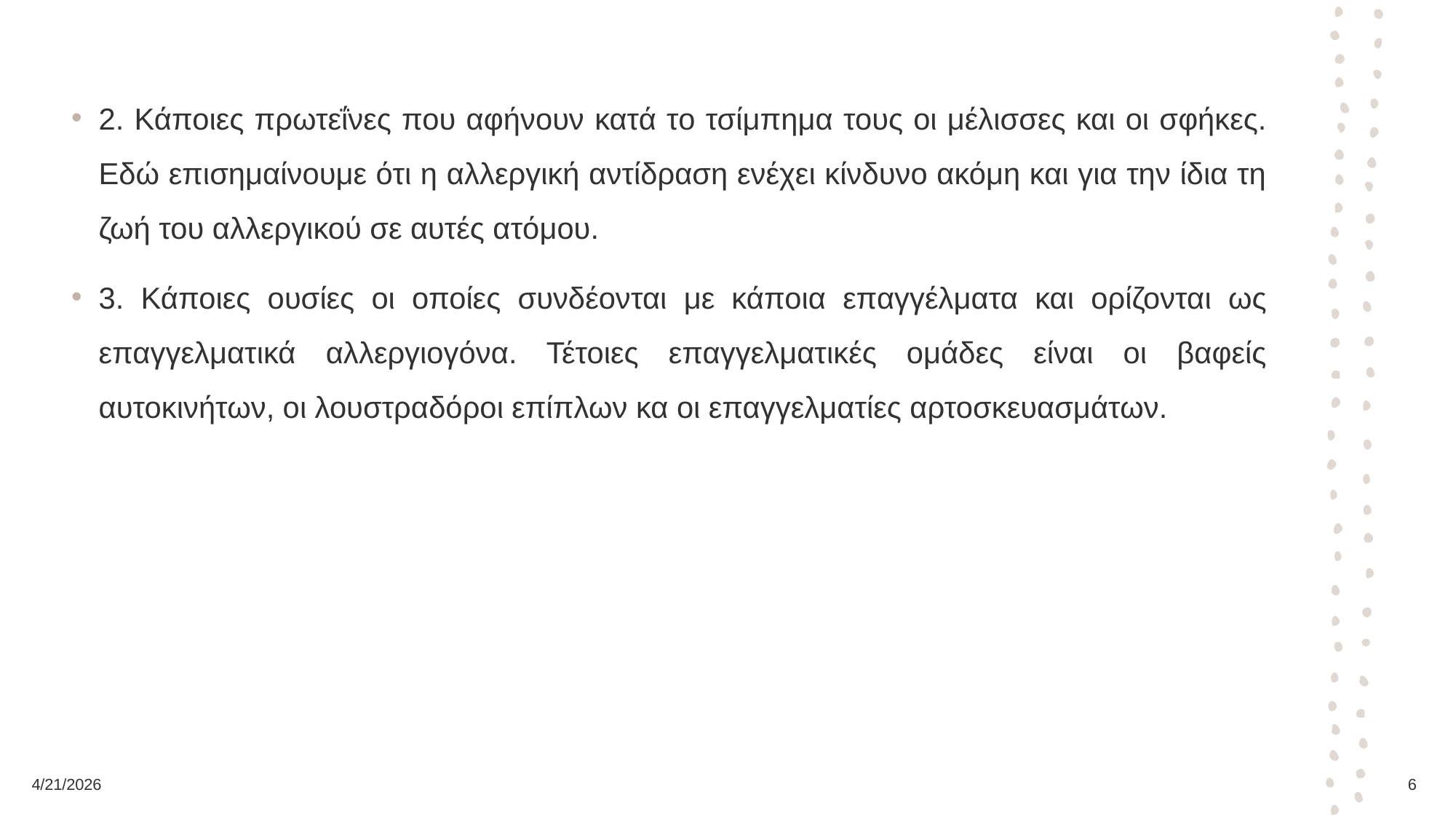

2. Κάποιες πρωτεΐνες που αφήνουν κατά το τσίμπημα τους οι μέλισσες και οι σφήκες. Εδώ επισημαίνουμε ότι η αλλεργική αντίδραση ενέχει κίνδυνο ακόμη και για την ίδια τη ζωή του αλλεργικού σε αυτές ατόμου.
3. Κάποιες ουσίες οι οποίες συνδέονται με κάποια επαγγέλματα και ορίζονται ως επαγγελματικά αλλεργιογόνα. Τέτοιες επαγγελματικές ομάδες είναι οι βαφείς αυτοκινήτων, οι λουστραδόροι επίπλων κα οι επαγγελματίες αρτοσκευασμάτων.

4/21/2026
6